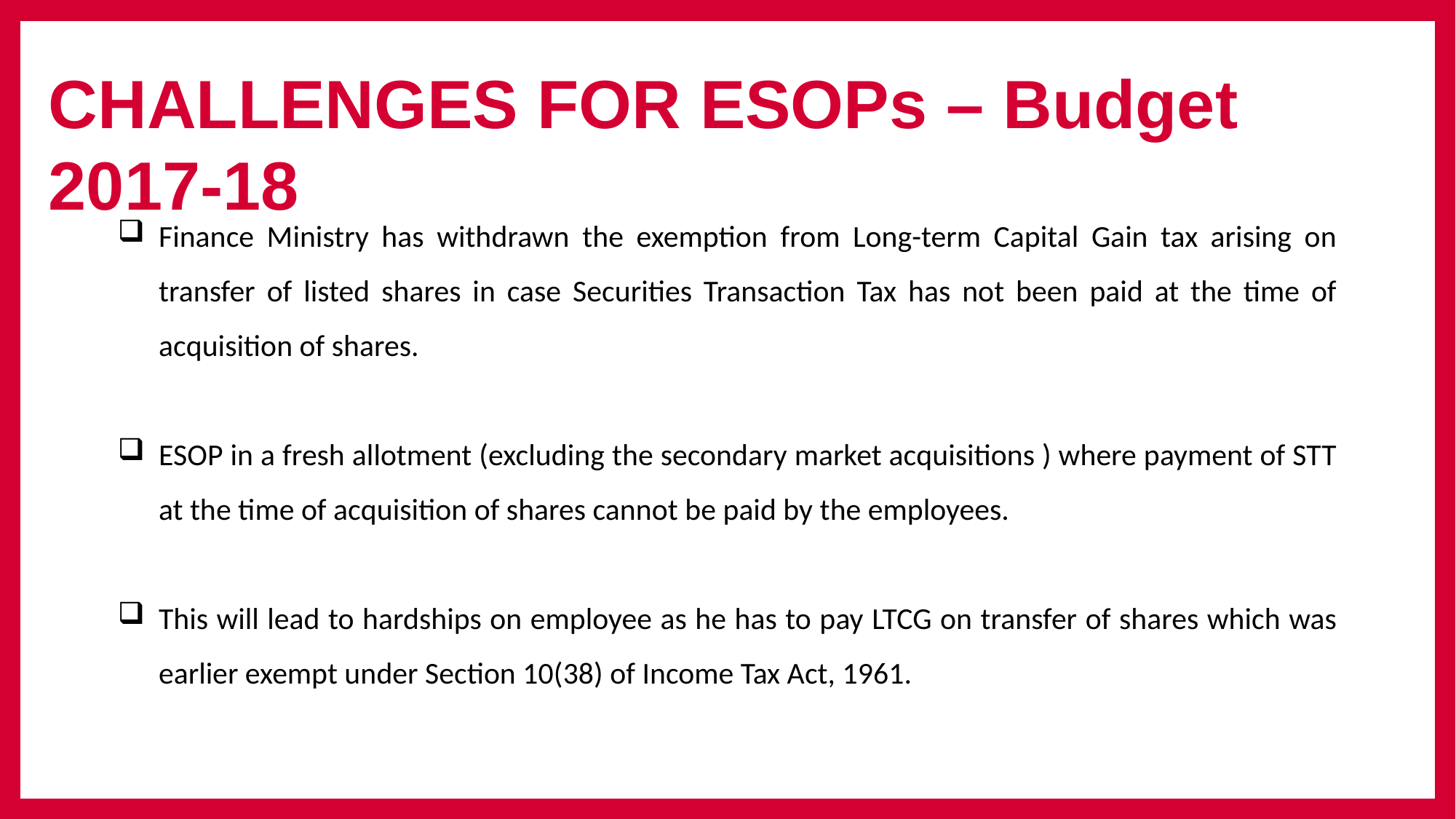

CHALLENGES FOR ESOPs – Budget 2017-18
Finance Ministry has withdrawn the exemption from Long-term Capital Gain tax arising on transfer of listed shares in case Securities Transaction Tax has not been paid at the time of acquisition of shares.

ESOP in a fresh allotment (excluding the secondary market acquisitions ) where payment of STT at the time of acquisition of shares cannot be paid by the employees.

This will lead to hardships on employee as he has to pay LTCG on transfer of shares which was earlier exempt under Section 10(38) of Income Tax Act, 1961.